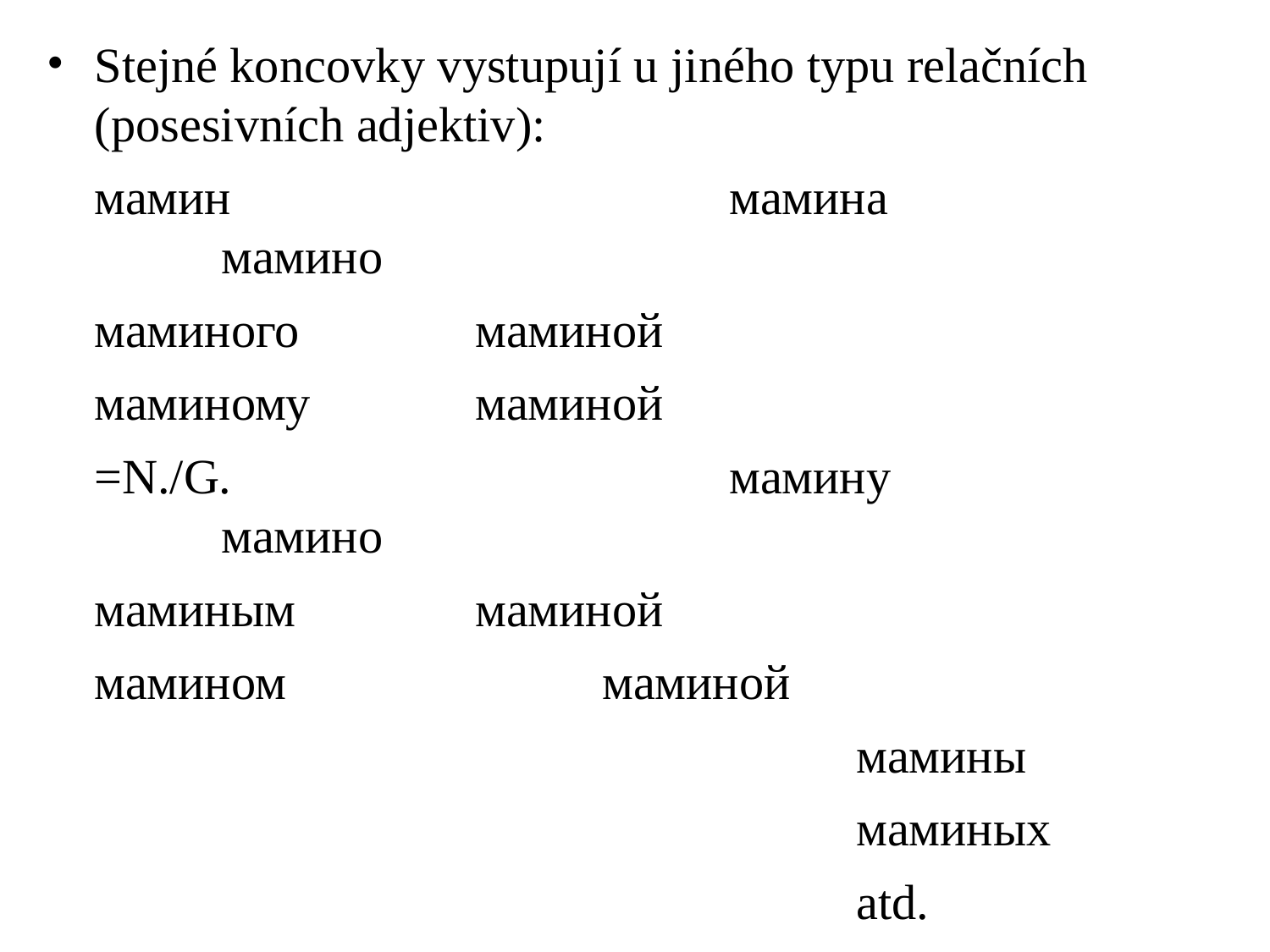

# Stejné koncovky vystupují u jiného typu relačních (posesivních adjektiv):
	мамин				мамина			мамино
	маминого		маминой
	маминому		маминой
	=N./G.				мамину			мамино
	маминым		маминой
	мамином			маминой
							мамины
							маминых
							atd.